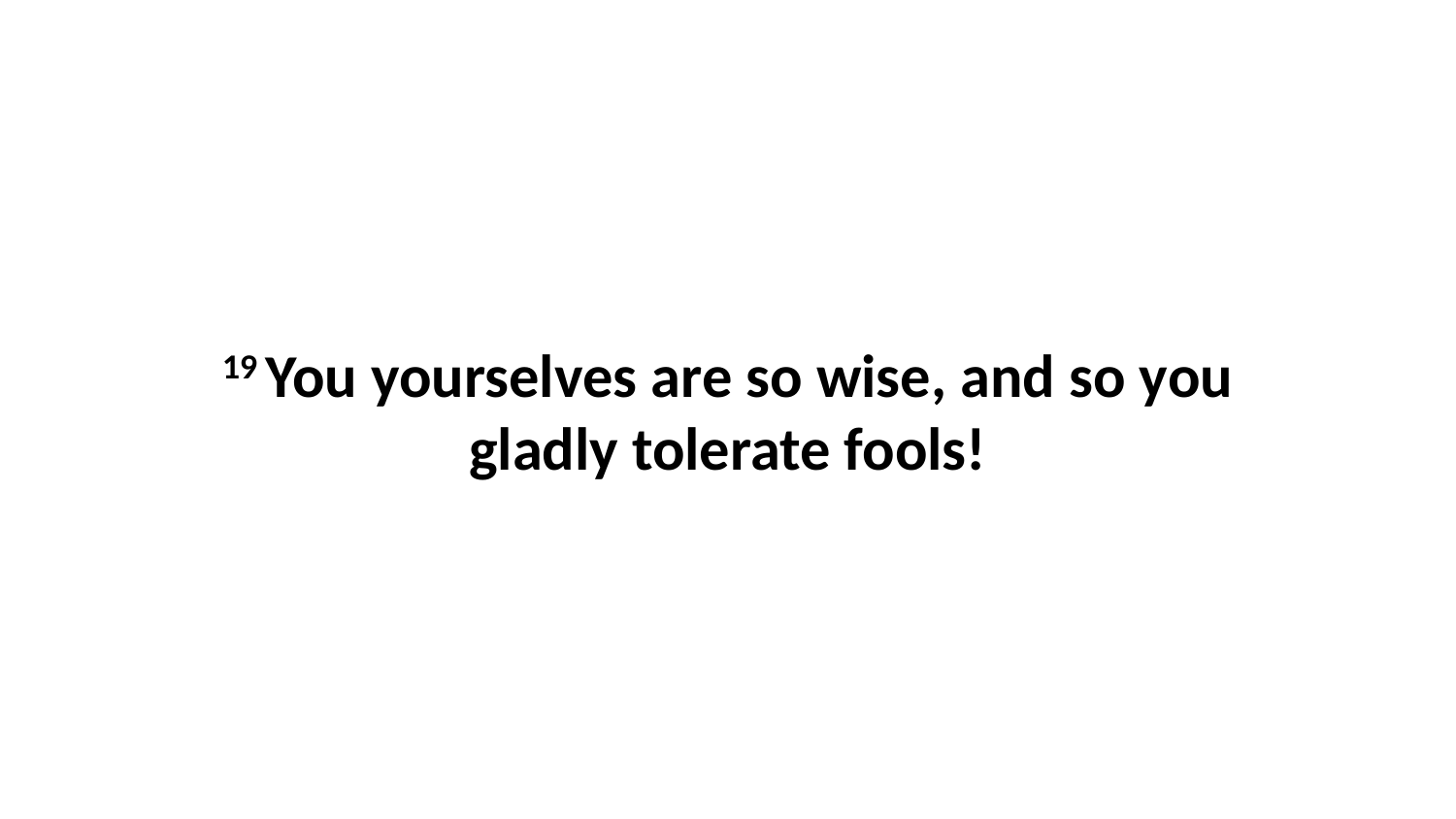

19 You yourselves are so wise, and so you gladly tolerate fools!